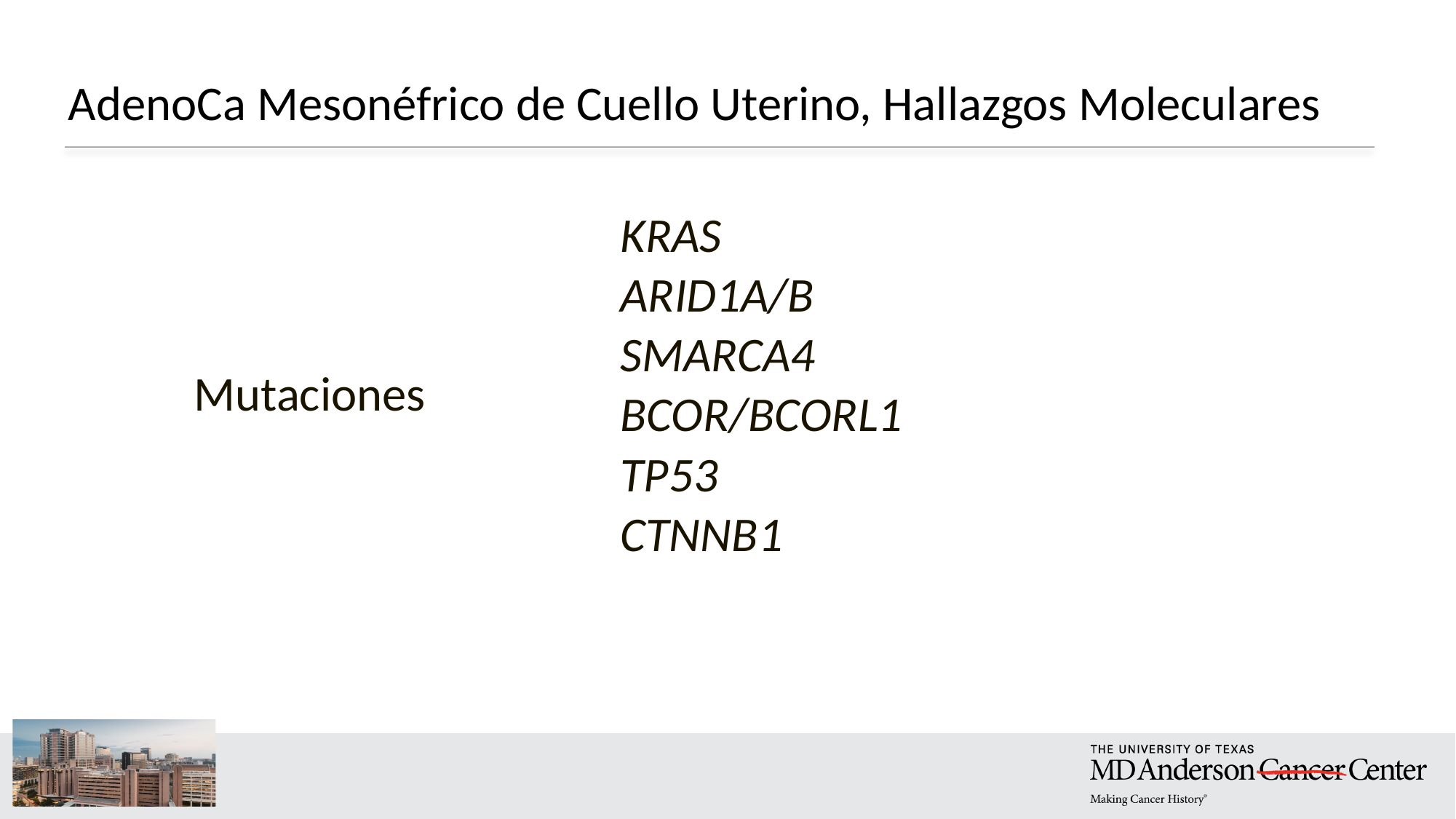

# AdenoCa Mesonéfrico de Cuello Uterino, Hallazgos Moleculares
KRAS
ARID1A/B
SMARCA4
BCOR/BCORL1
TP53
CTNNB1
Mutaciones